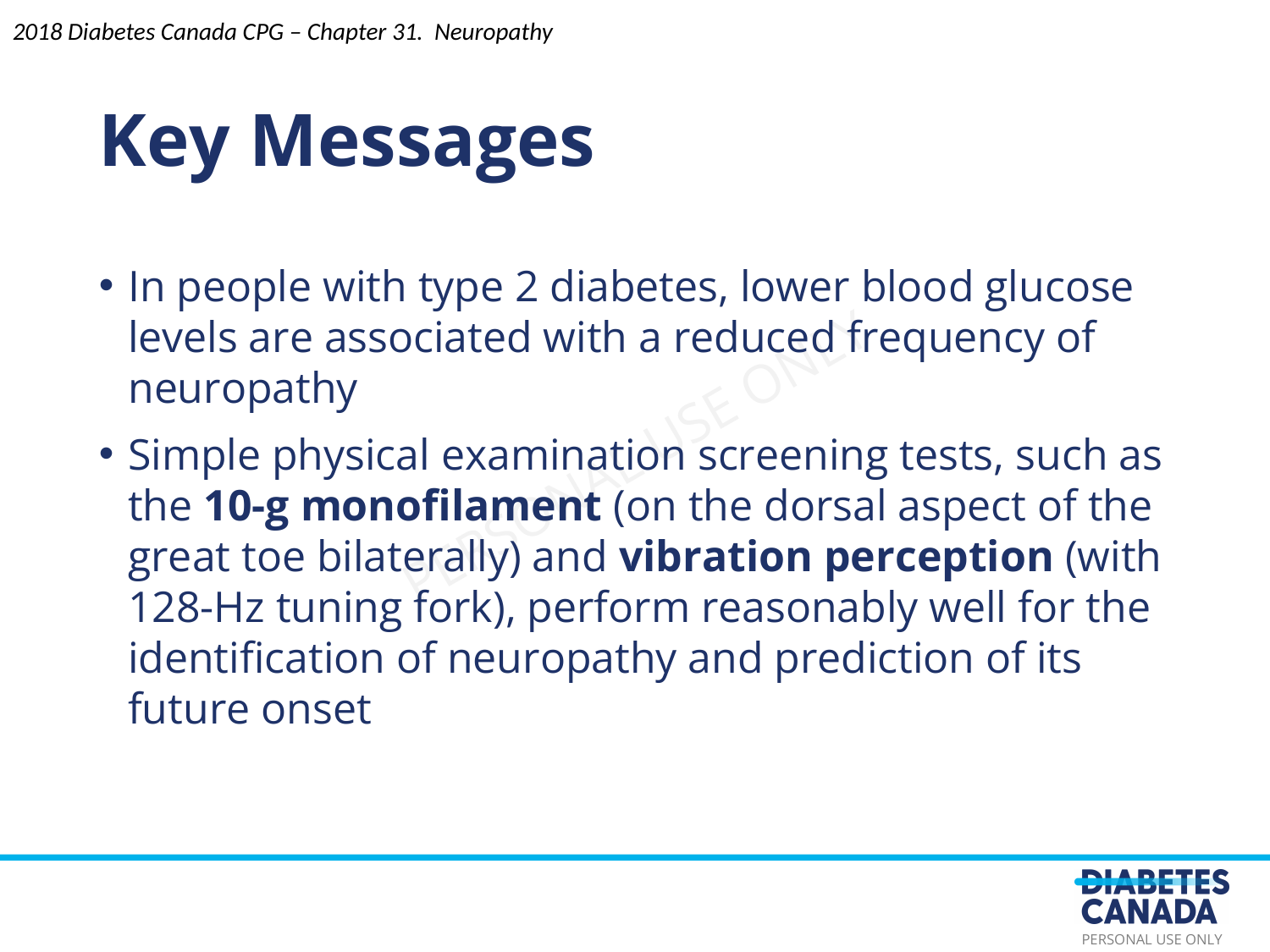

Key Messages
In people with type 2 diabetes, lower blood glucose levels are associated with a reduced frequency of neuropathy
Simple physical examination screening tests, such as the 10-g monoﬁlament (on the dorsal aspect of the great toe bilaterally) and vibration perception (with 128-Hz tuning fork), perform reasonably well for the identiﬁcation of neuropathy and prediction of its future onset
2018 Diabetes Canada CPG – Chapter 31.  Neuropathy